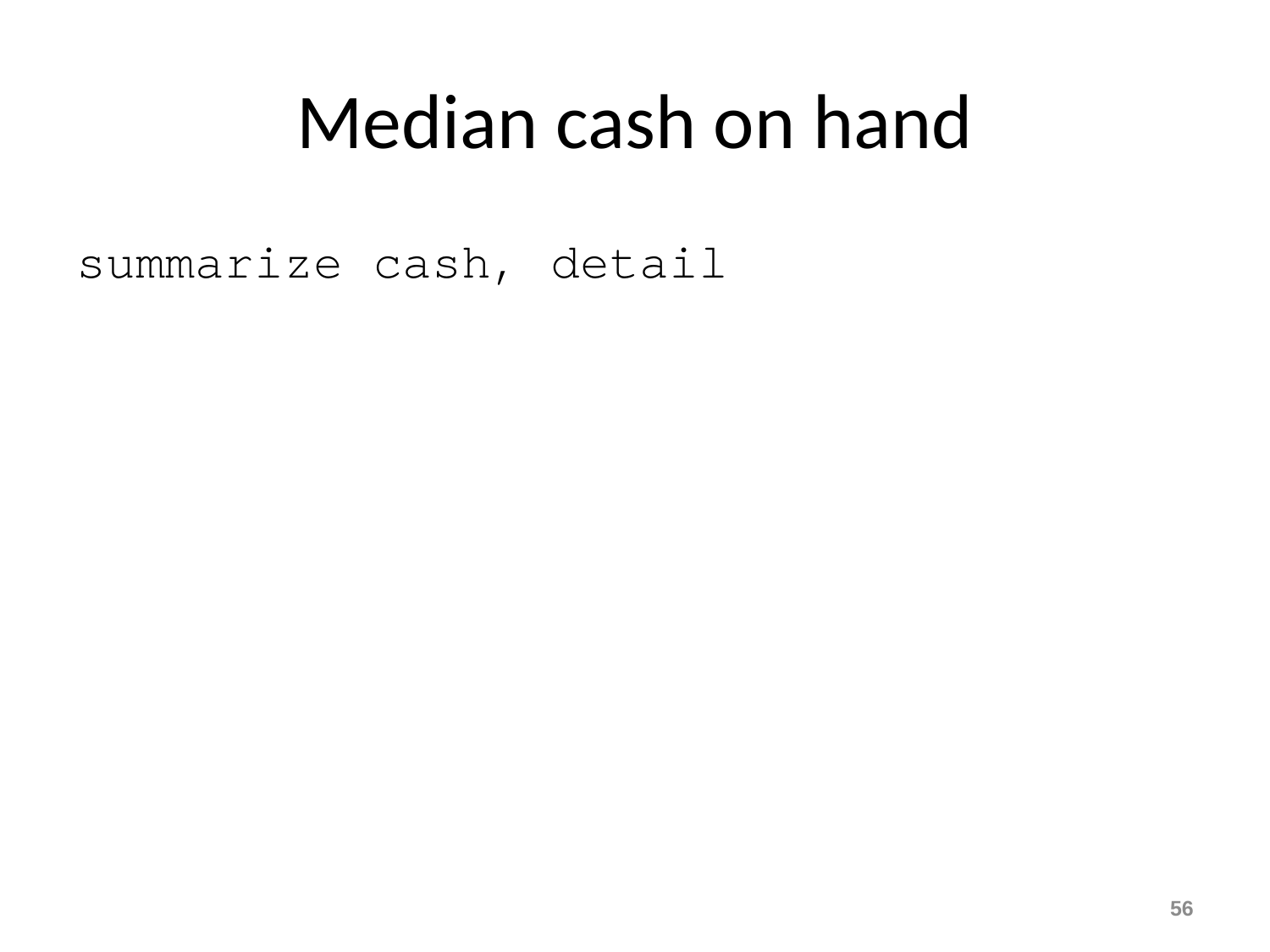

# Median cash on hand
summarize cash, detail
56